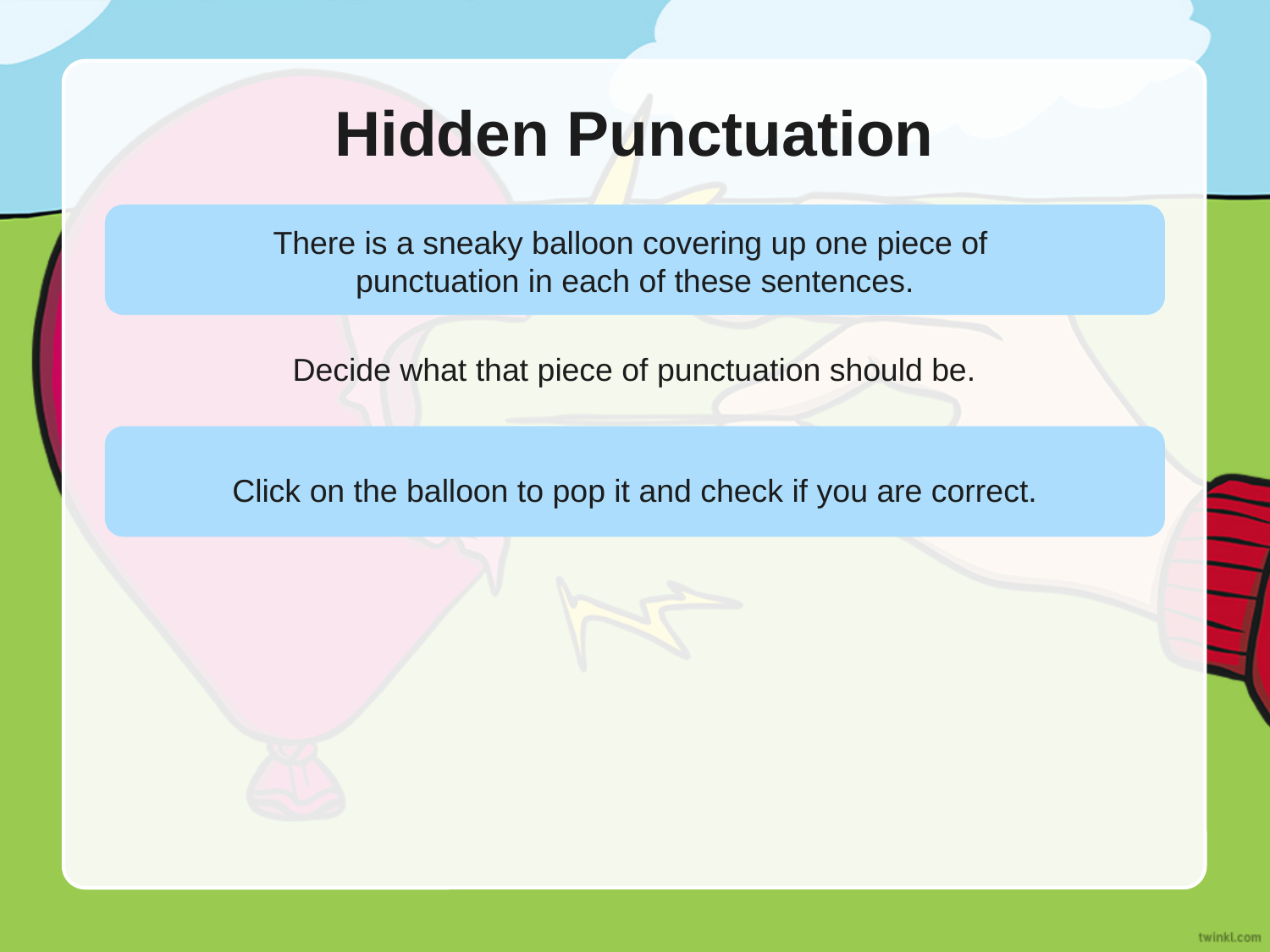

# Hidden Punctuation

There is a sneaky balloon covering up one piece of
punctuation in each of these sentences.
Decide what that piece of punctuation should be.

Click on the balloon to pop it and check if you are correct.